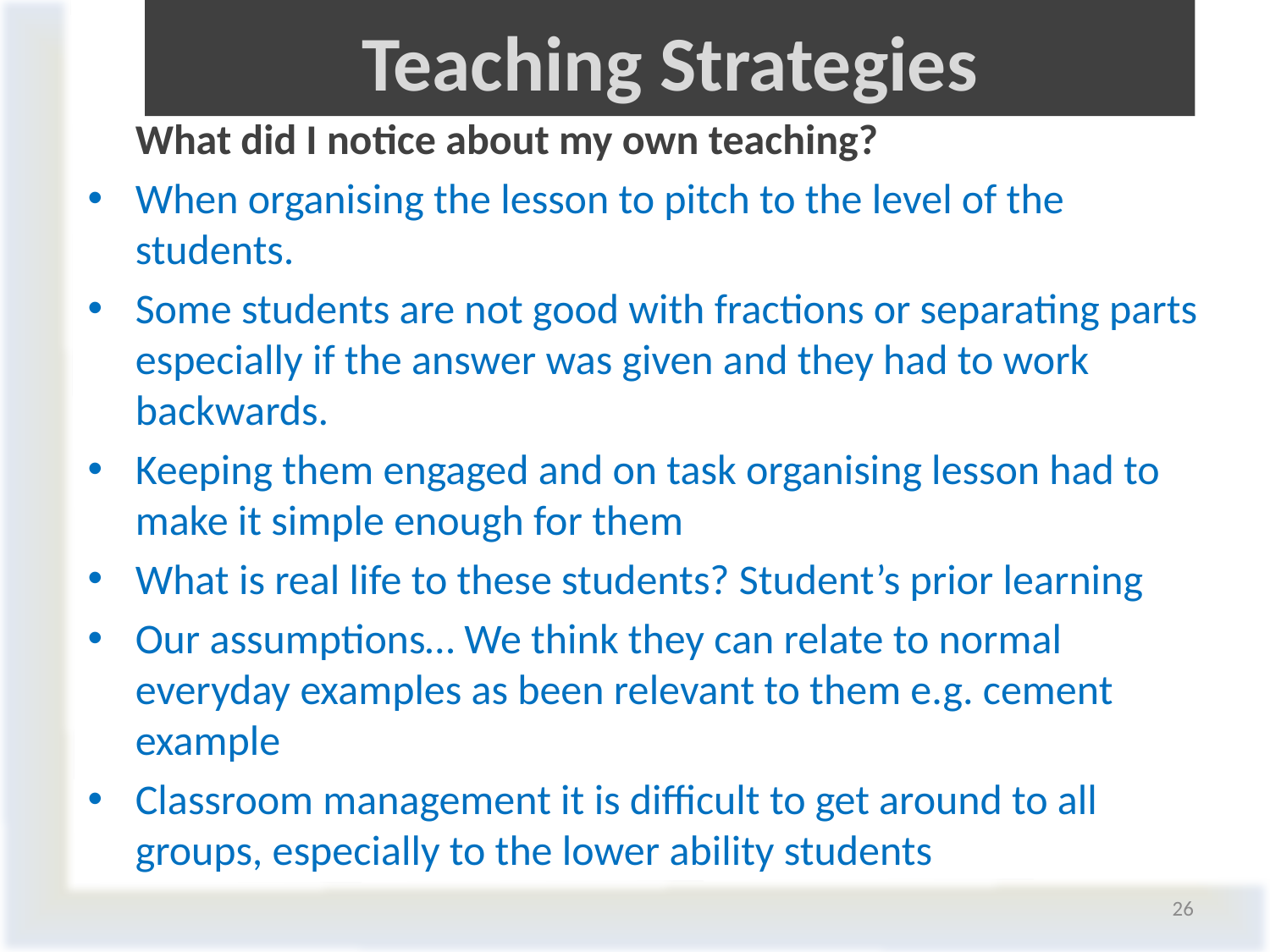

# Teaching Strategies
     What did I notice about my own teaching?
When organising the lesson to pitch to the level of the students.
Some students are not good with fractions or separating parts especially if the answer was given and they had to work backwards.
Keeping them engaged and on task organising lesson had to make it simple enough for them
What is real life to these students? Student’s prior learning
Our assumptions… We think they can relate to normal everyday examples as been relevant to them e.g. cement example
Classroom management it is difficult to get around to all groups, especially to the lower ability students

26